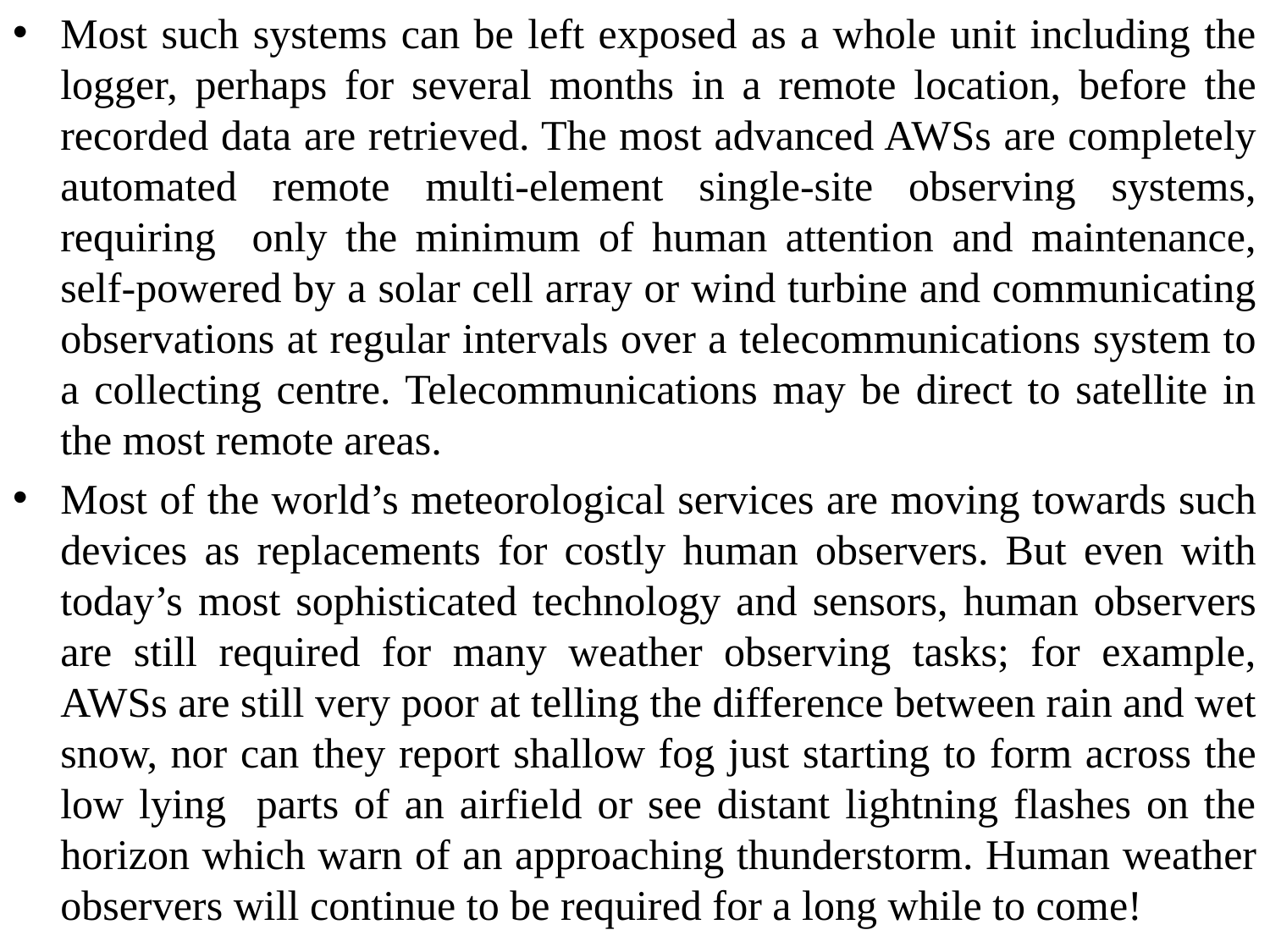

Most such systems can be left exposed as a whole unit including the logger, perhaps for several months in a remote location, before the recorded data are retrieved. The most advanced AWSs are completely automated remote multi-element single-site observing systems, requiring  only the minimum of human attention and maintenance, self-powered by a solar cell array or wind turbine and communicating observations at regular intervals over a telecommunications system to a collecting centre. Telecommunications may be direct to satellite in the most remote areas.
Most of the world’s meteorological services are moving towards such devices as replacements for costly human observers. But even with today’s most sophisticated technology and sensors, human observers are still required for many weather observing tasks; for example, AWSs are still very poor at telling the difference between rain and wet snow, nor can they report shallow fog just starting to form across the low lying  parts of an airfield or see distant lightning flashes on the horizon which warn of an approaching thunderstorm. Human weather observers will continue to be required for a long while to come!